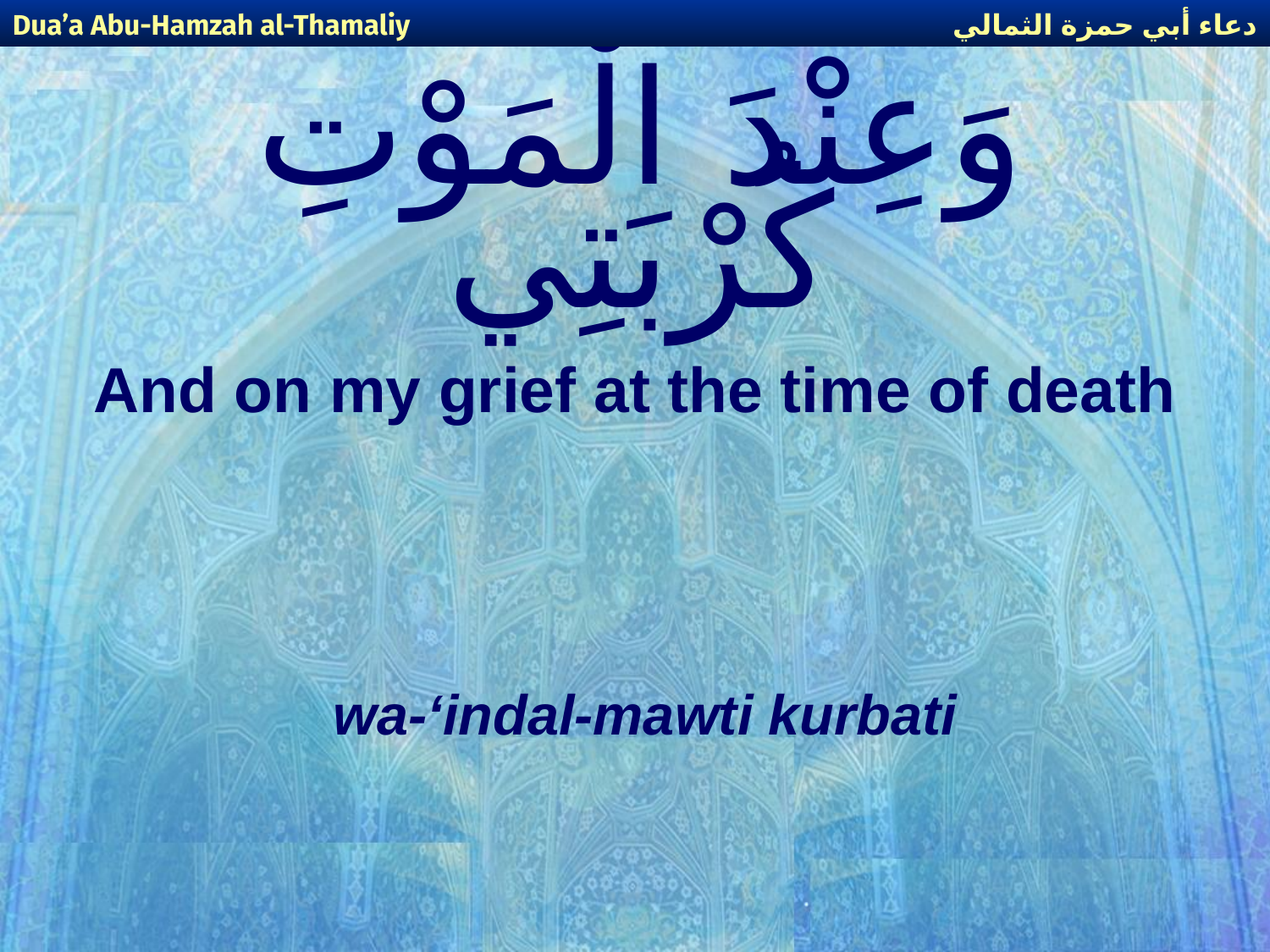

دعاء أبي حمزة الثمالي
Dua’a Abu-Hamzah al-Thamaliy
# وَعِنْدَ الْمَوْتِ كُرْبَتِي
And on my grief at the time of death
wa-‘indal-mawti kurbati